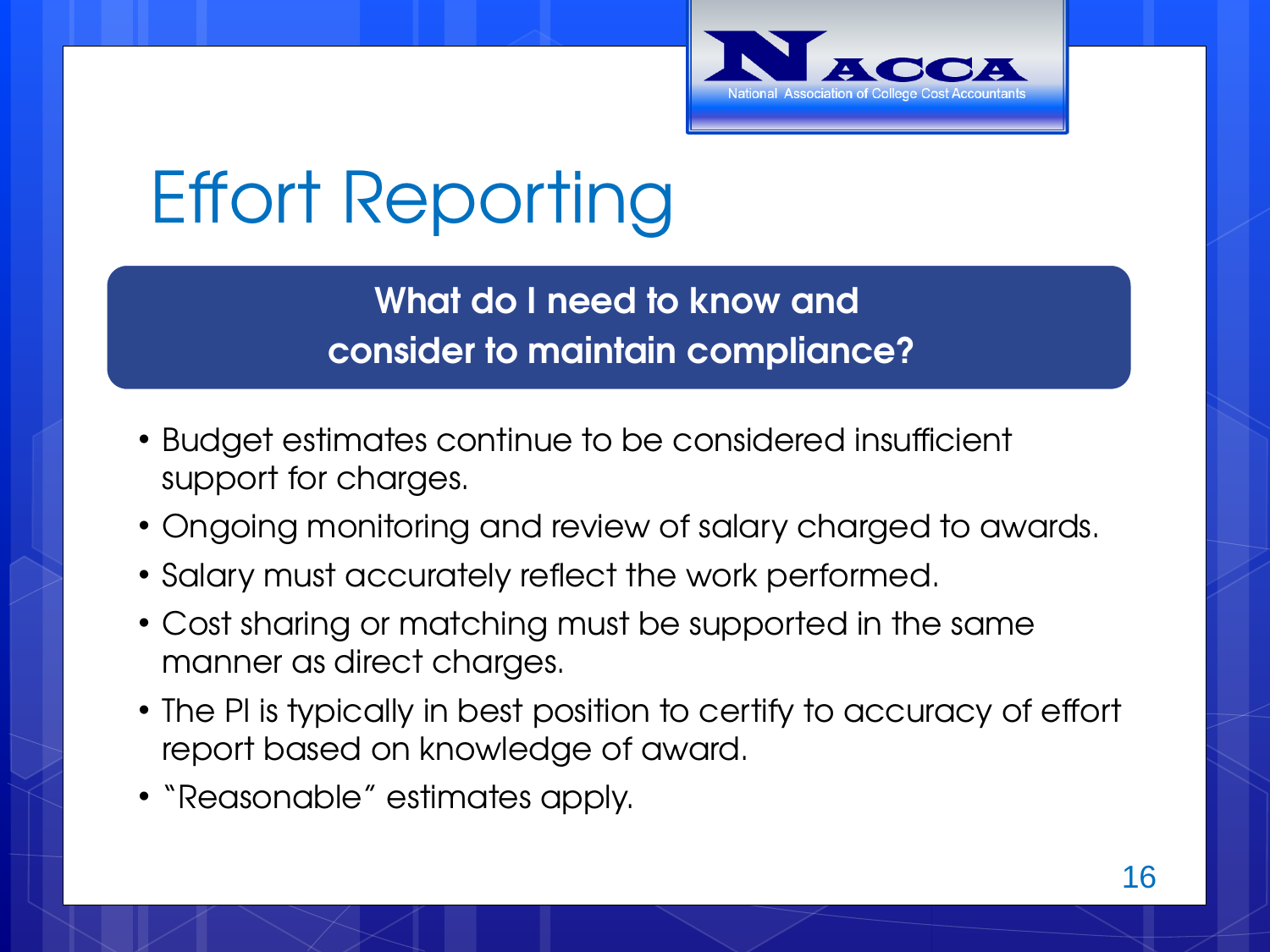

# Effort Reporting
What do I need to know and
consider to maintain compliance?

Budget estimates continue to be considered insufficient support for charges.
Ongoing monitoring and review of salary charged to awards.
Salary must accurately reflect the work performed.
Cost sharing or matching must be supported in the same manner as direct charges.
The PI is typically in best position to certify to accuracy of effort report based on knowledge of award.
“Reasonable” estimates apply.